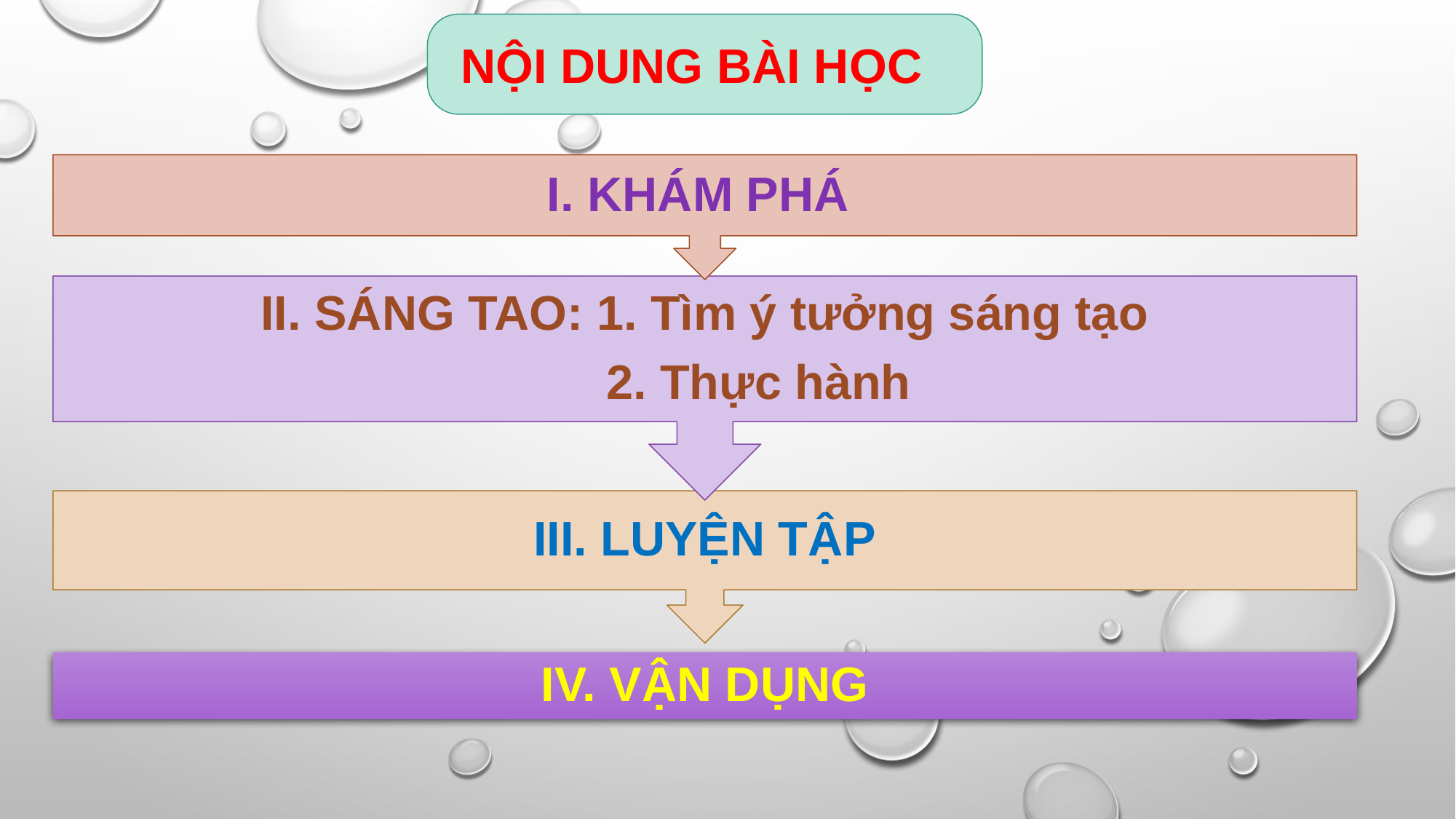

NỘI DUNG BÀI HỌC
IV. VẬN DỤNG
III. LUYỆN TẬP
II. SÁNG TAO: 1. Tìm ý tưởng sáng tạo
        2. Thực hành
I. KHÁM PHÁ